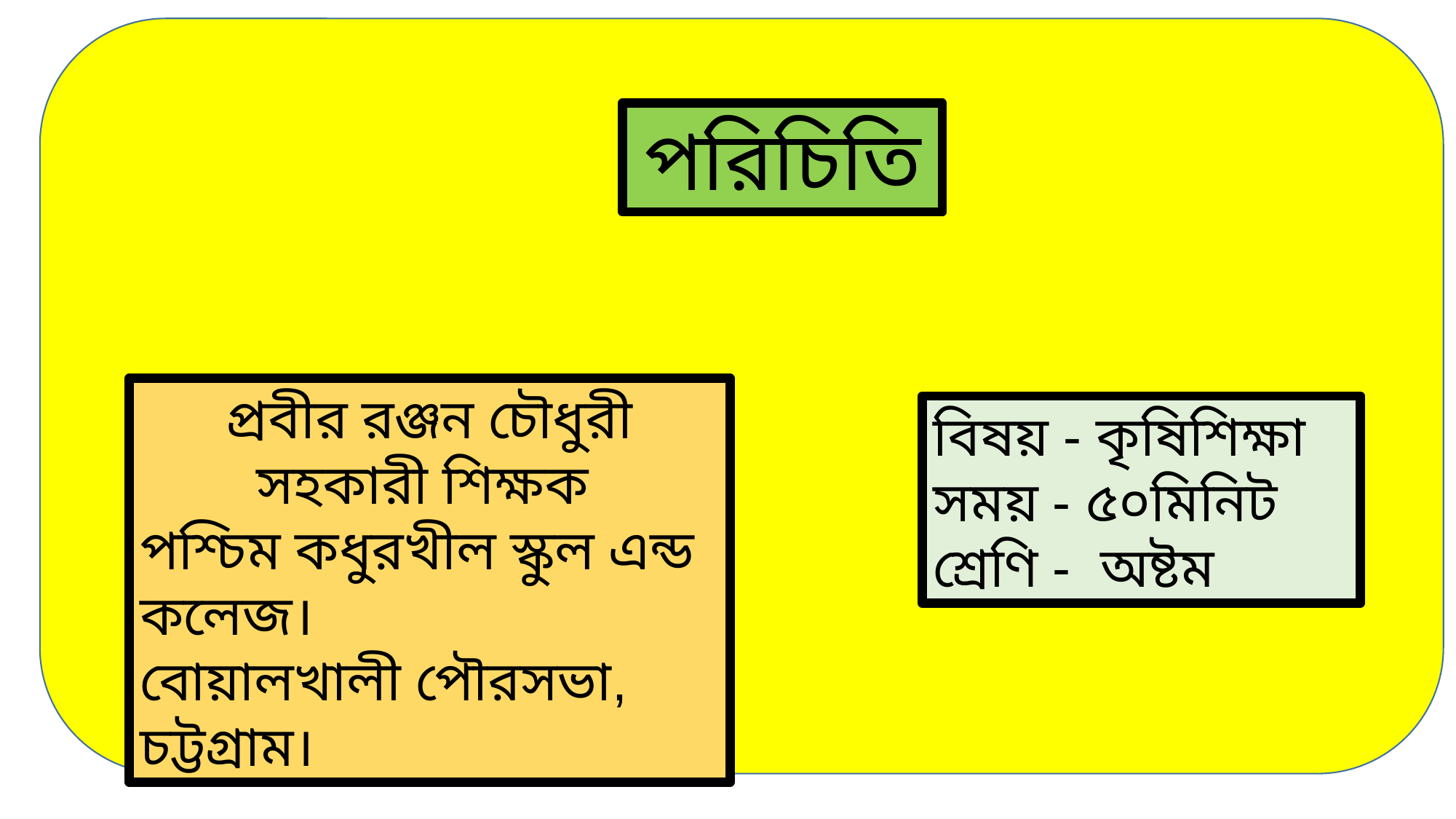

পরিচিতি
প্রবীর রঞ্জন চৌধুরী
সহকারী শিক্ষক
পশ্চিম কধুরখীল স্কুল এন্ড কলেজ।
বোয়ালখালী পৌরসভা, চট্টগ্রাম।
বিষয় - কৃষিশিক্ষা
সময় - ৫০মিনিট
শ্রেণি -  অষ্টম